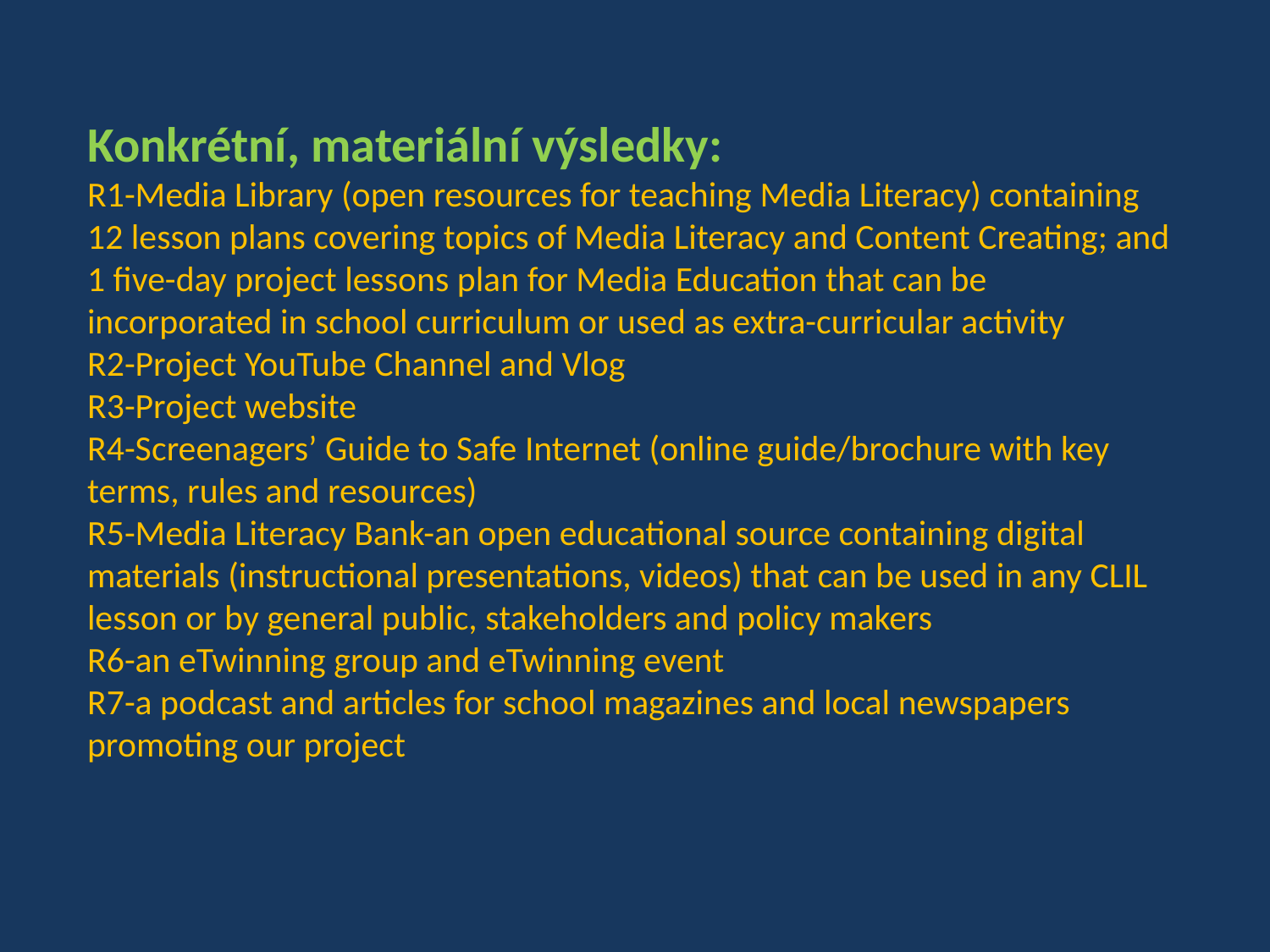

Konkrétní, materiální výsledky:
R1-Media Library (open resources for teaching Media Literacy) containing 12 lesson plans covering topics of Media Literacy and Content Creating; and 1 five-day project lessons plan for Media Education that can be incorporated in school curriculum or used as extra-curricular activity
R2-Project YouTube Channel and Vlog
R3-Project website
R4-Screenagers’ Guide to Safe Internet (online guide/brochure with key terms, rules and resources)
R5-Media Literacy Bank-an open educational source containing digital materials (instructional presentations, videos) that can be used in any CLIL lesson or by general public, stakeholders and policy makers
R6-an eTwinning group and eTwinning event
R7-a podcast and articles for school magazines and local newspapers promoting our project